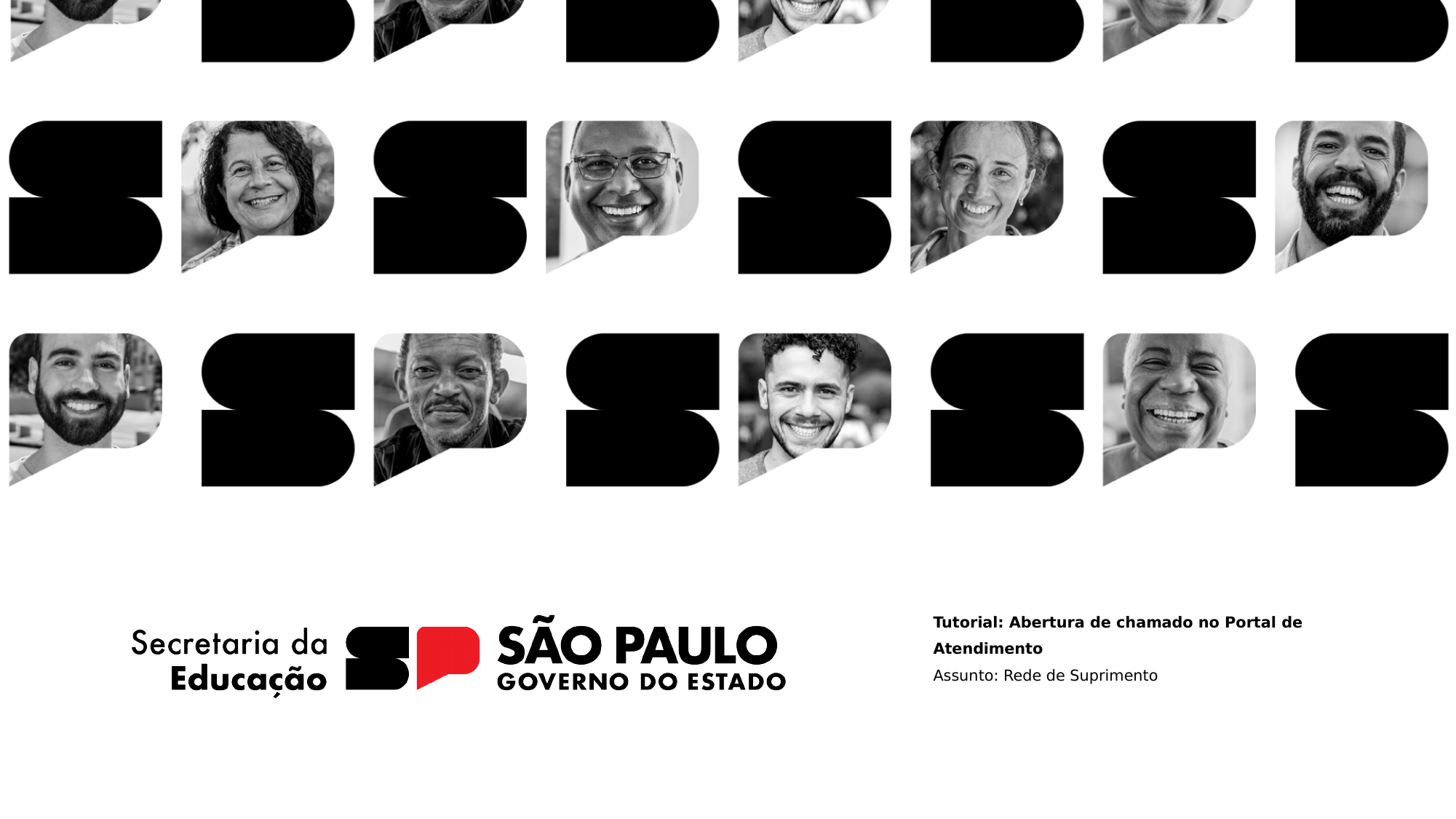

Tutorial: Abertura de chamado no Portal de Atendimento
Assunto: Rede de Suprimento